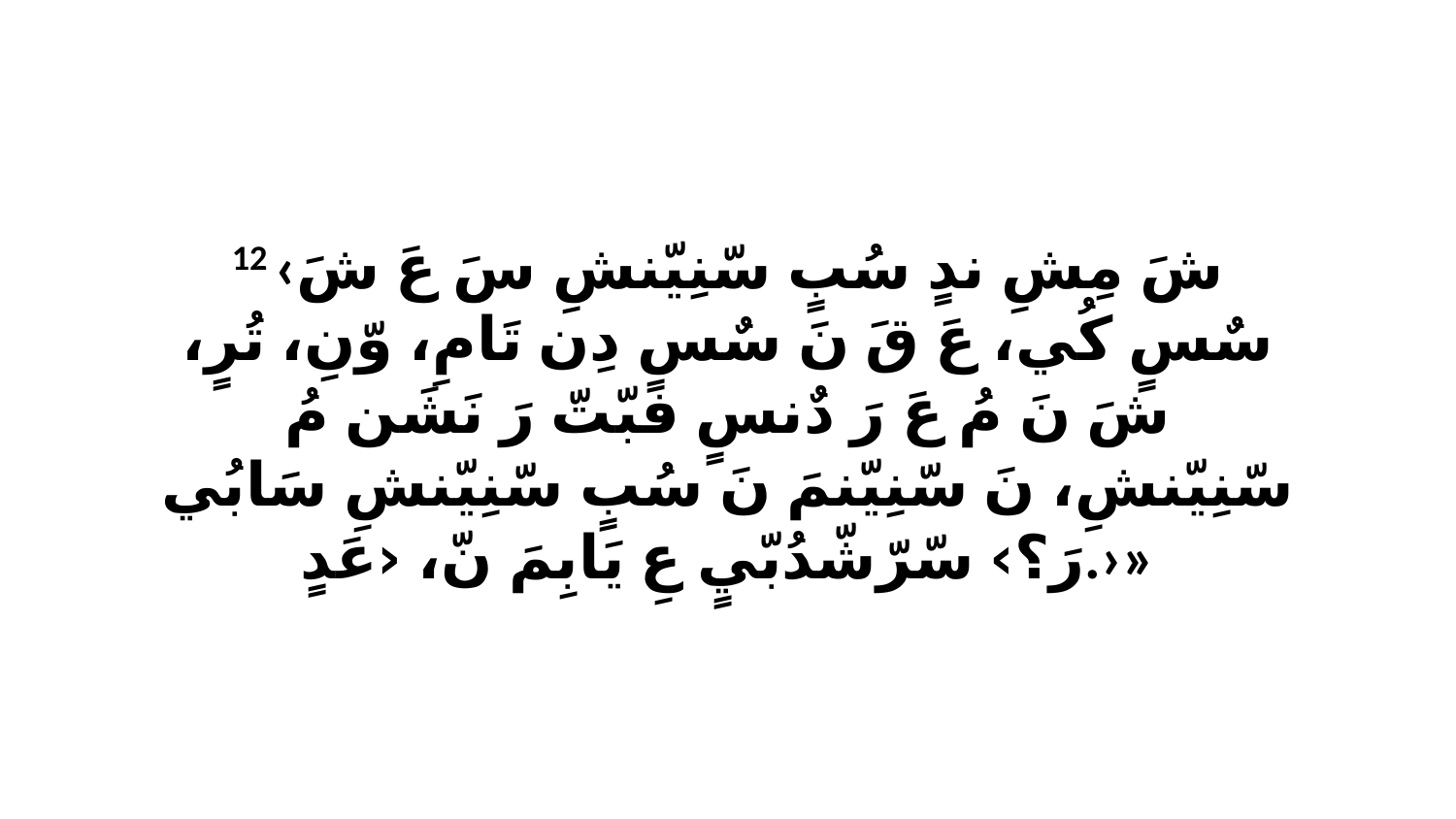

12 ‹شَ مِشِ ندٍ سُبٍ سّنِيّنشِ سَ عَ شَ سٌسٍ كُي، عَ قَ نَ سٌسٍ دِن تَامِ، وّنِ، تُرٍ، شَ نَ مُ عَ رَ دٌنسٍ فبّتّ رَ نَشَن مُ سّنِيّنشِ، نَ سّنِيّنمَ نَ سُبٍ سّنِيّنشِ سَابُي رَ؟› سّرّشّدُبّيٍ عِ يَابِمَ نّ، ‹عَدٍ.›»